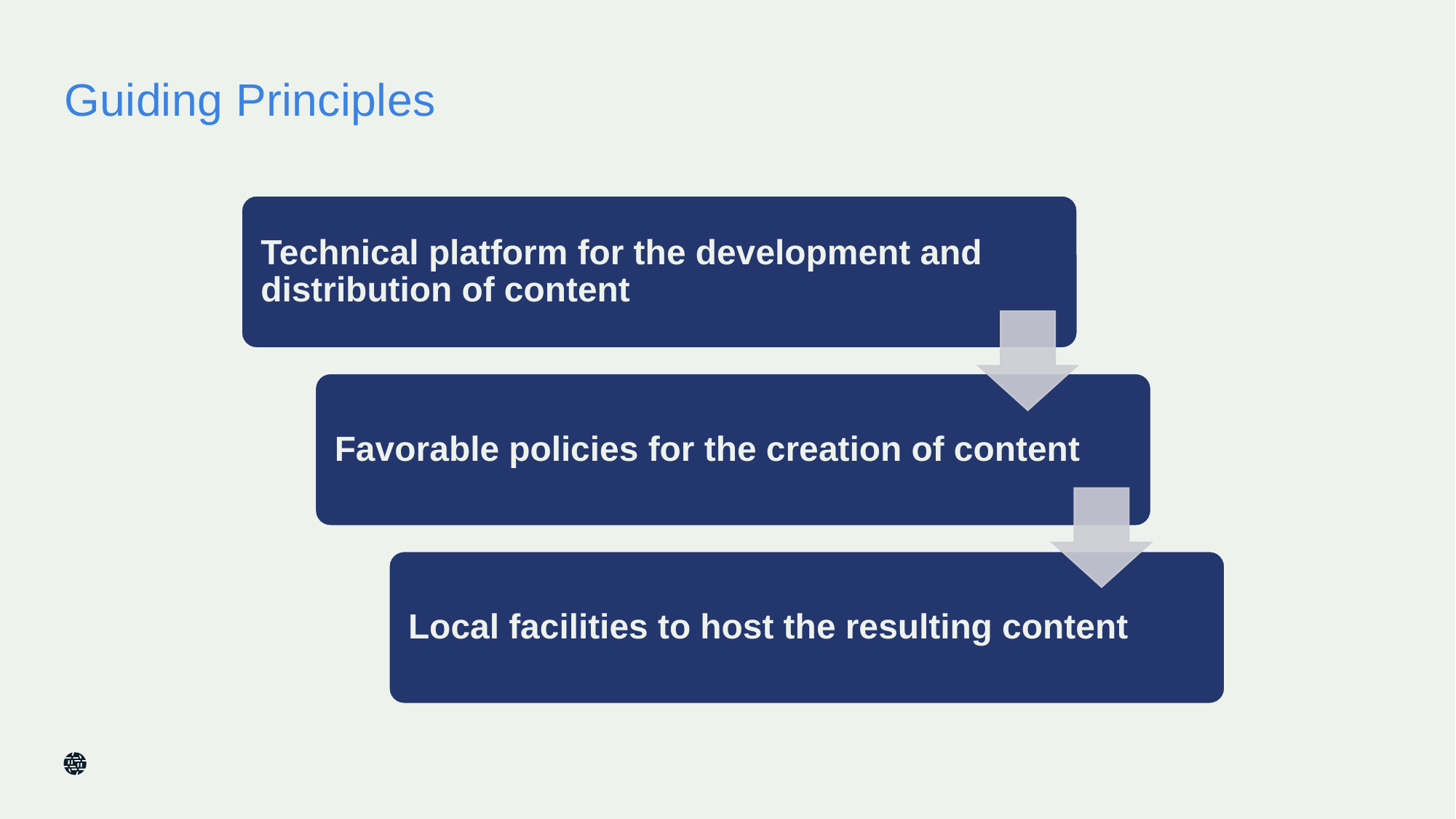

# Guiding Principles
Technical platform for the development and
distribution of content
Favorable policies for the creation of content
Local facilities to host the resulting content